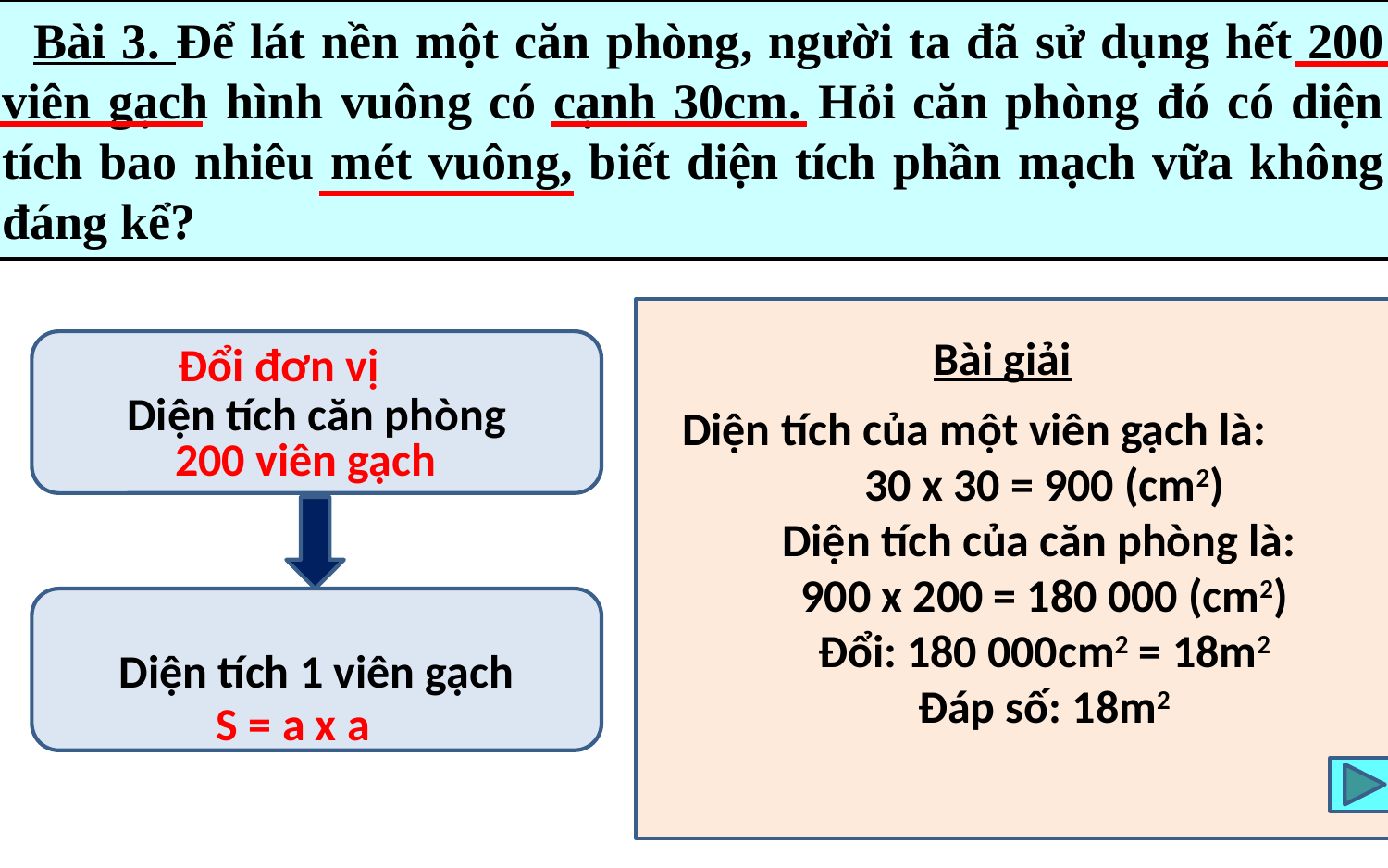

Bài 3. Để lát nền một căn phòng, người ta đã sử dụng hết 200 viên gạch hình vuông có cạnh 30cm. Hỏi căn phòng đó có diện tích bao nhiêu mét vuông, biết diện tích phần mạch vữa không đáng kể?

Bài giải
Đổi đơn vị
Diện tích căn phòng
Diện tích của một viên gạch là:
30 x 30 = 900 (cm2)
Diện tích của căn phòng là:
900 x 200 = 180 000 (cm2)
Đổi: 180 000cm2 = 18m2
Đáp số: 18m2

200 viên gạch

Diện tích 1 viên gạch
S = a x a